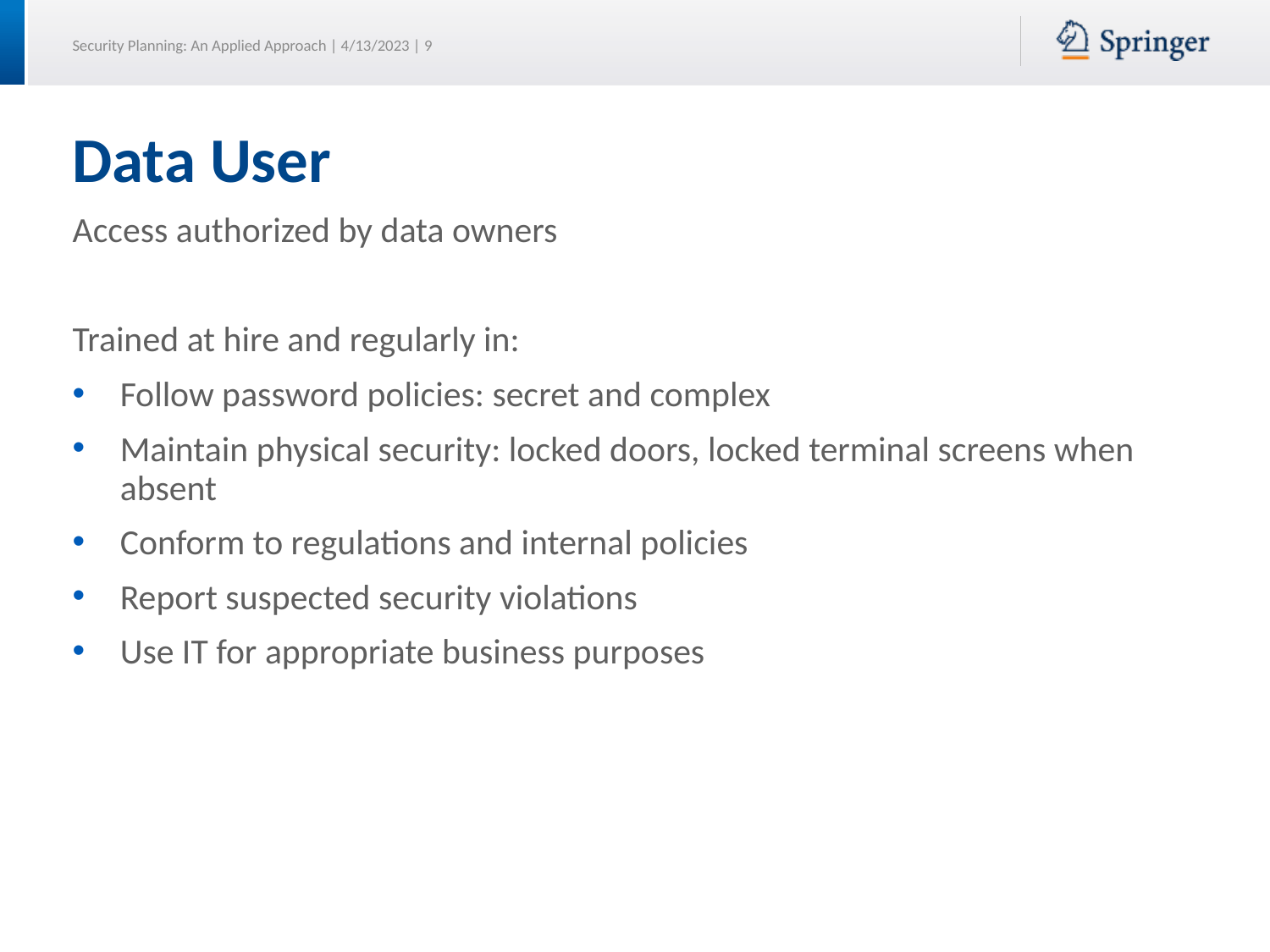

# Data User
Access authorized by data owners

Trained at hire and regularly in:
Follow password policies: secret and complex
Maintain physical security: locked doors, locked terminal screens when absent
Conform to regulations and internal policies
Report suspected security violations
Use IT for appropriate business purposes